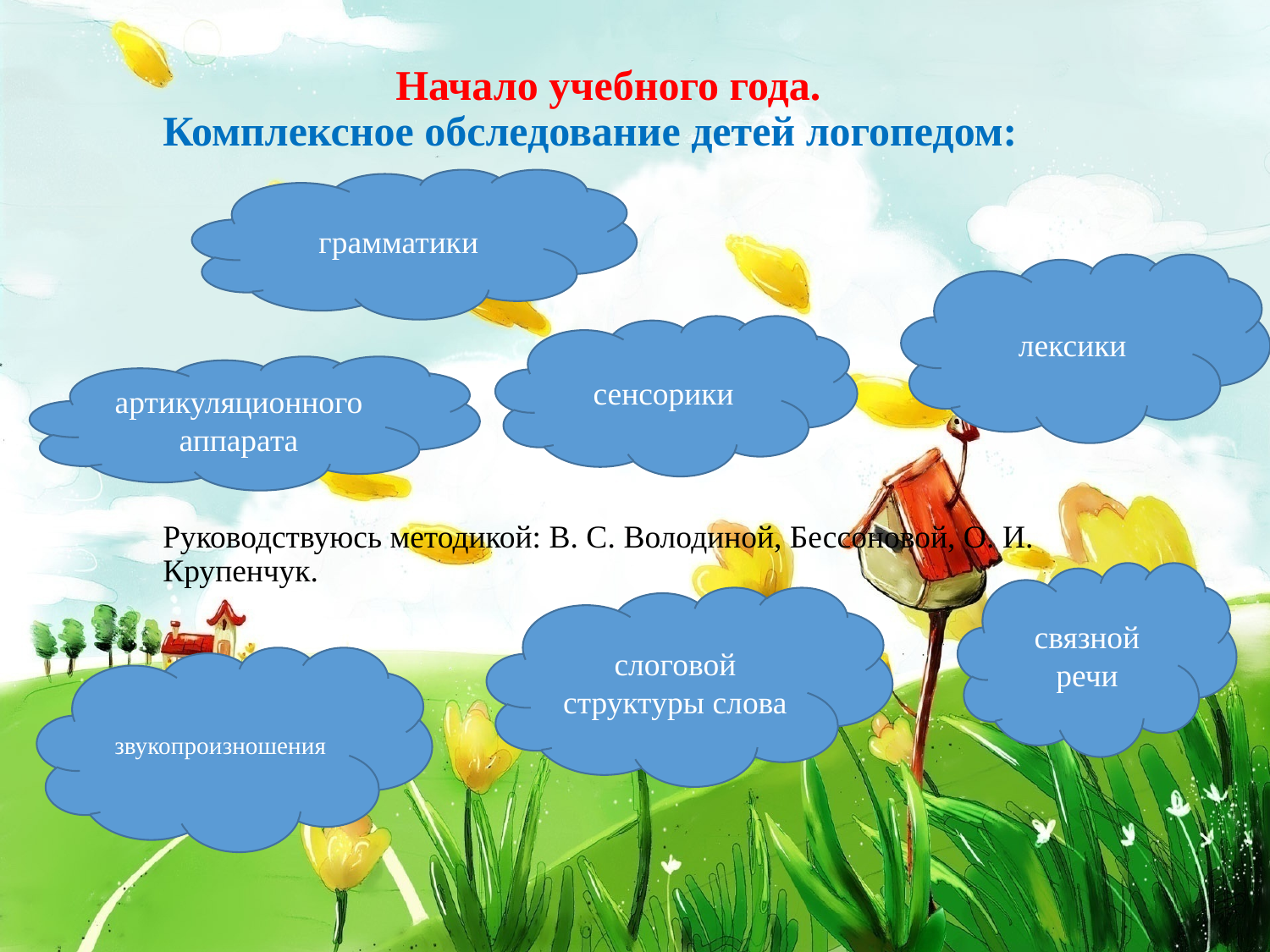

грамматики
# Начало учебного года. Комплексное обследование детей логопедом: Руководствуюсь методикой: В. С. Володиной, Бессоновой, О. И. Крупенчук.
лексики
сенсорики
артикуляционного аппарата
связной речи
слоговой структуры слова

звукопроизношения